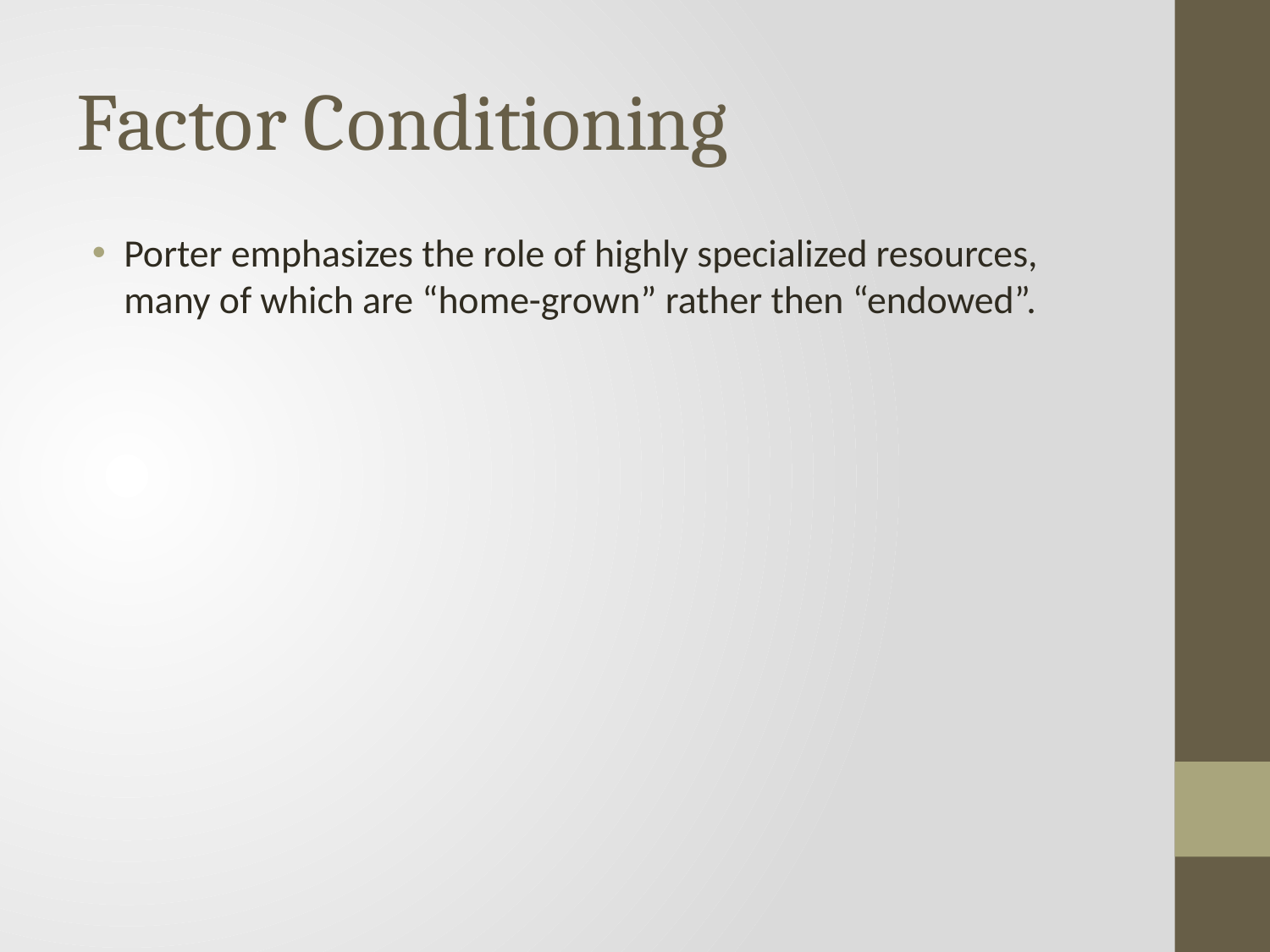

# Factor Conditioning
Porter emphasizes the role of highly specialized resources, many of which are “home-grown” rather then “endowed”.